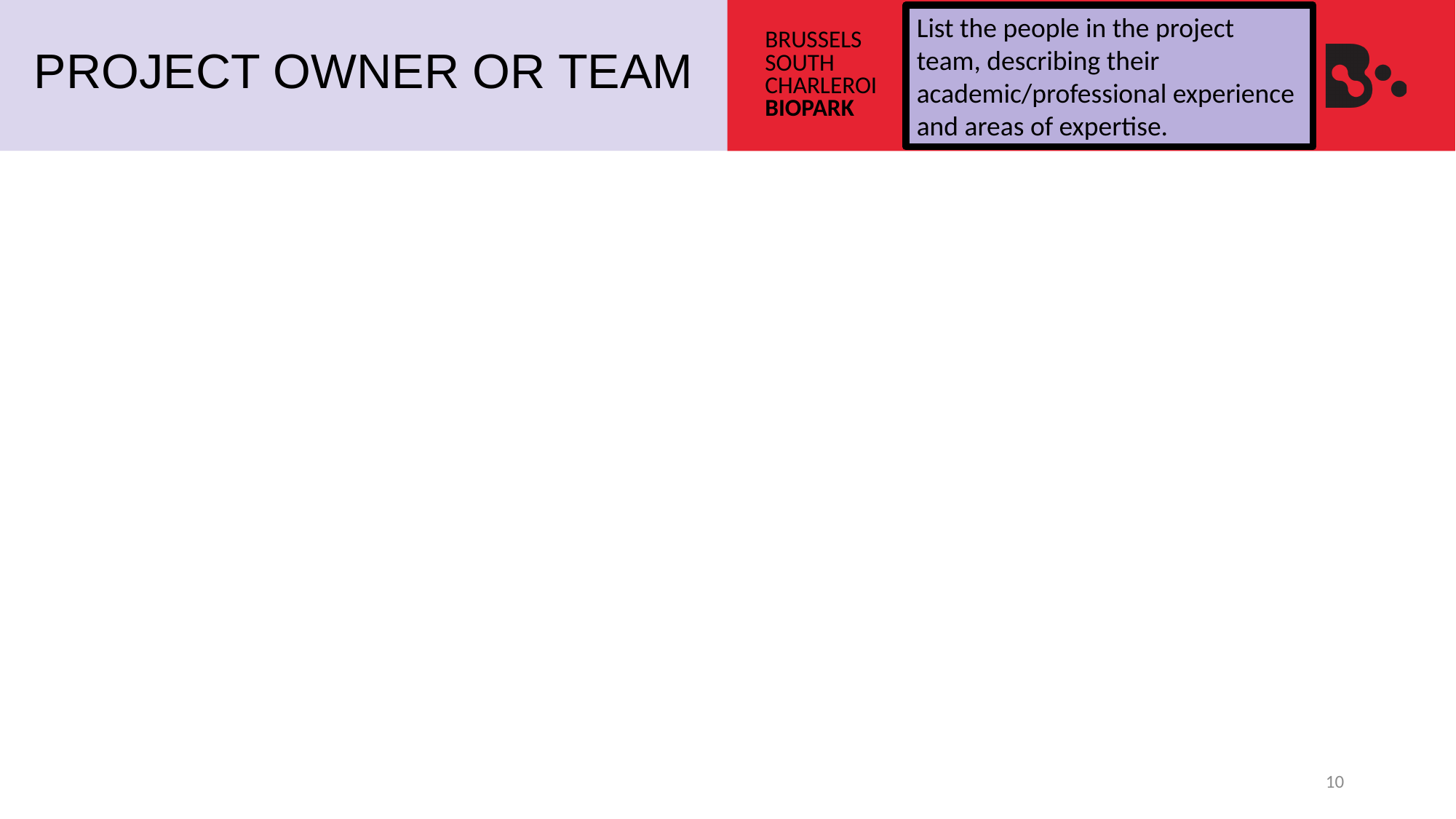

# Project owner or team
List the people in the project team, describing their academic/professional experience and areas of expertise.
10